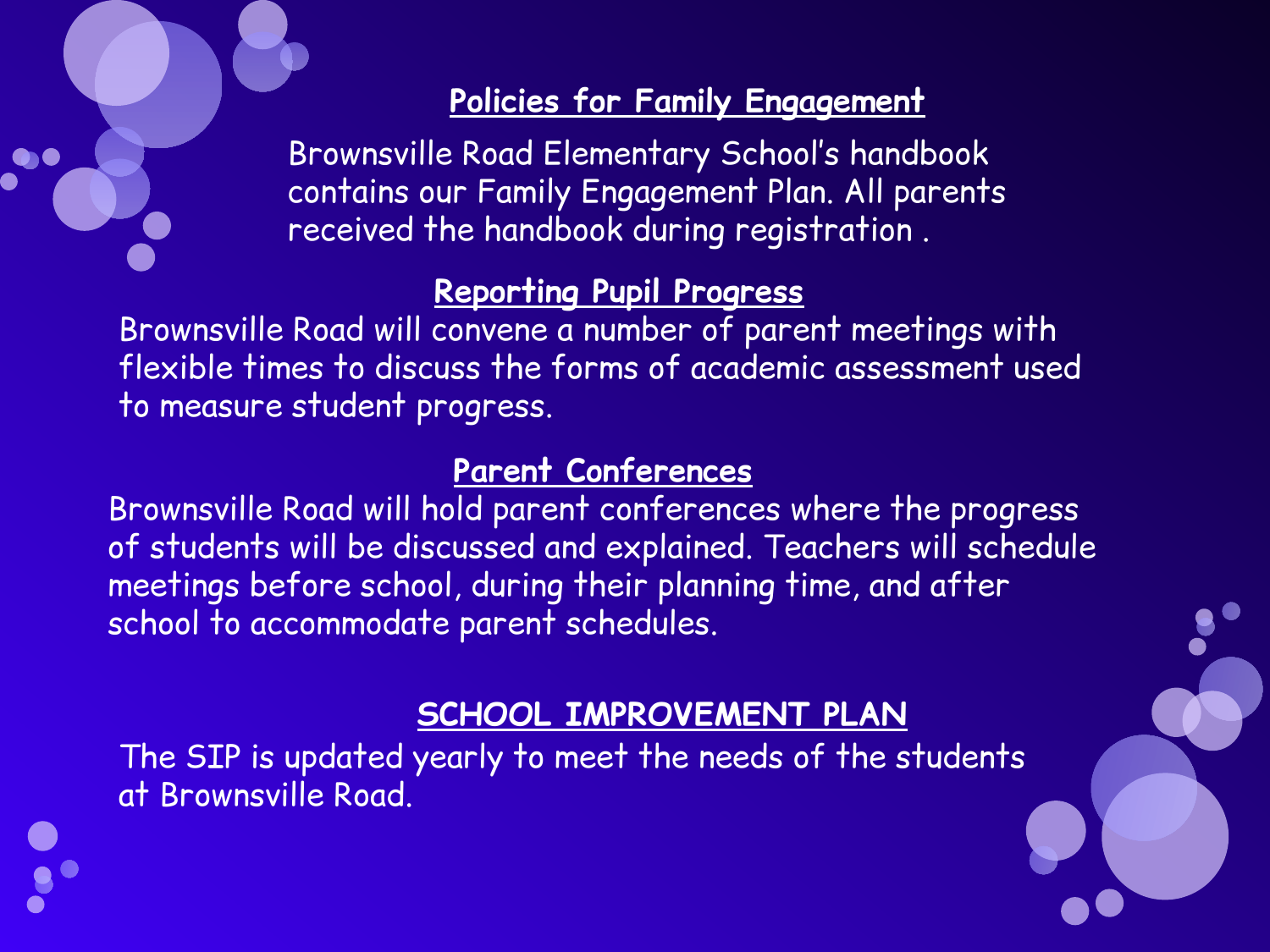

Policies for Family Engagement
Brownsville Road Elementary School’s handbook contains our Family Engagement Plan. All parents received the handbook during registration .
Reporting Pupil Progress
Brownsville Road will convene a number of parent meetings with flexible times to discuss the forms of academic assessment used to measure student progress.
Parent Conferences
Brownsville Road will hold parent conferences where the progress of students will be discussed and explained. Teachers will schedule meetings before school, during their planning time, and after school to accommodate parent schedules.
SCHOOL IMPROVEMENT PLAN
The SIP is updated yearly to meet the needs of the students at Brownsville Road.